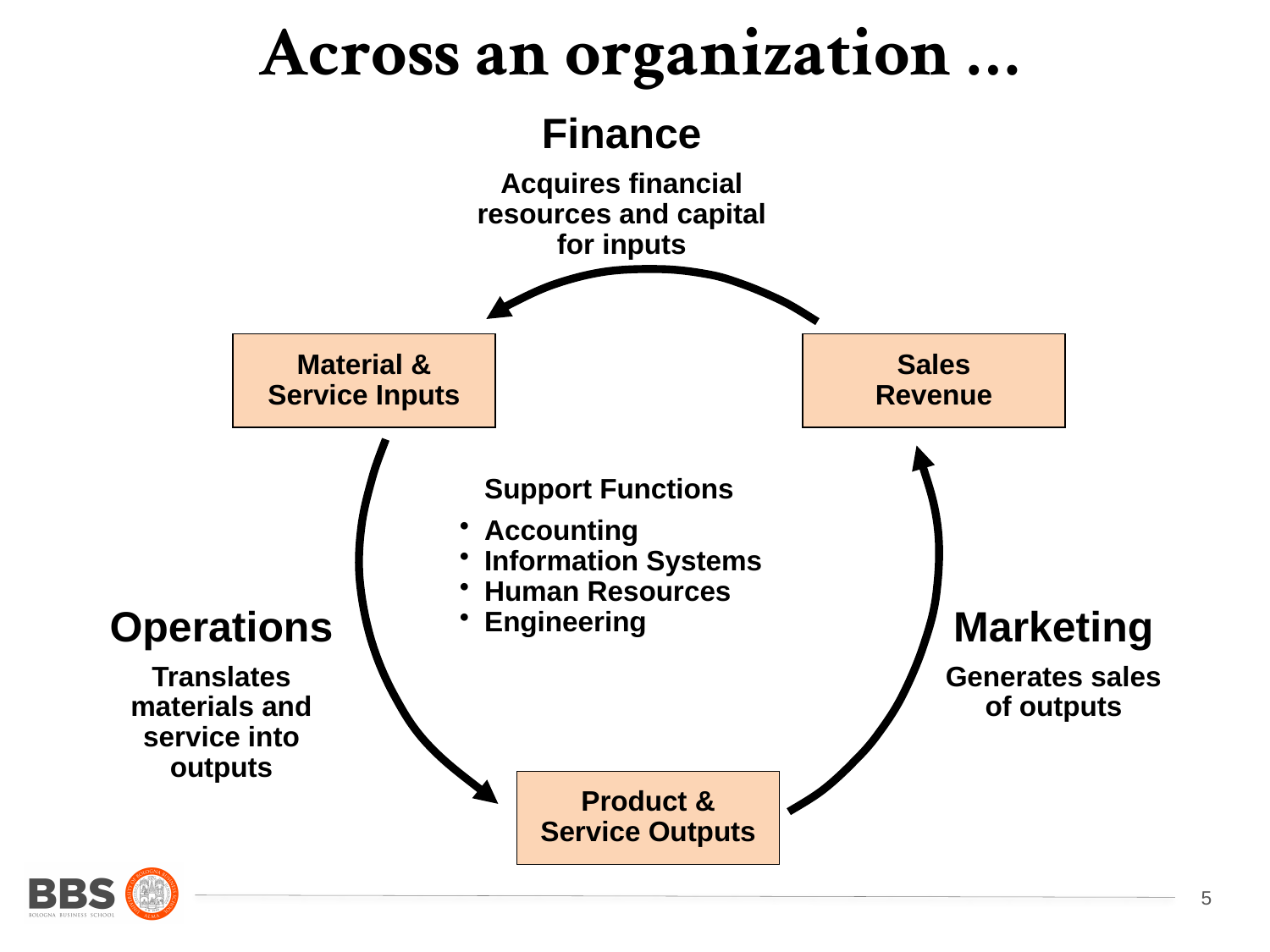

Across an organization …
Finance
Acquires financial resources and capital for inputs
Operations
Translates materials and service into outputs
Marketing
Generates sales of outputs
	Support Functions
Accounting
Information Systems
Human Resources
Engineering

Material & Service Inputs

Sales Revenue

Product & Service Outputs